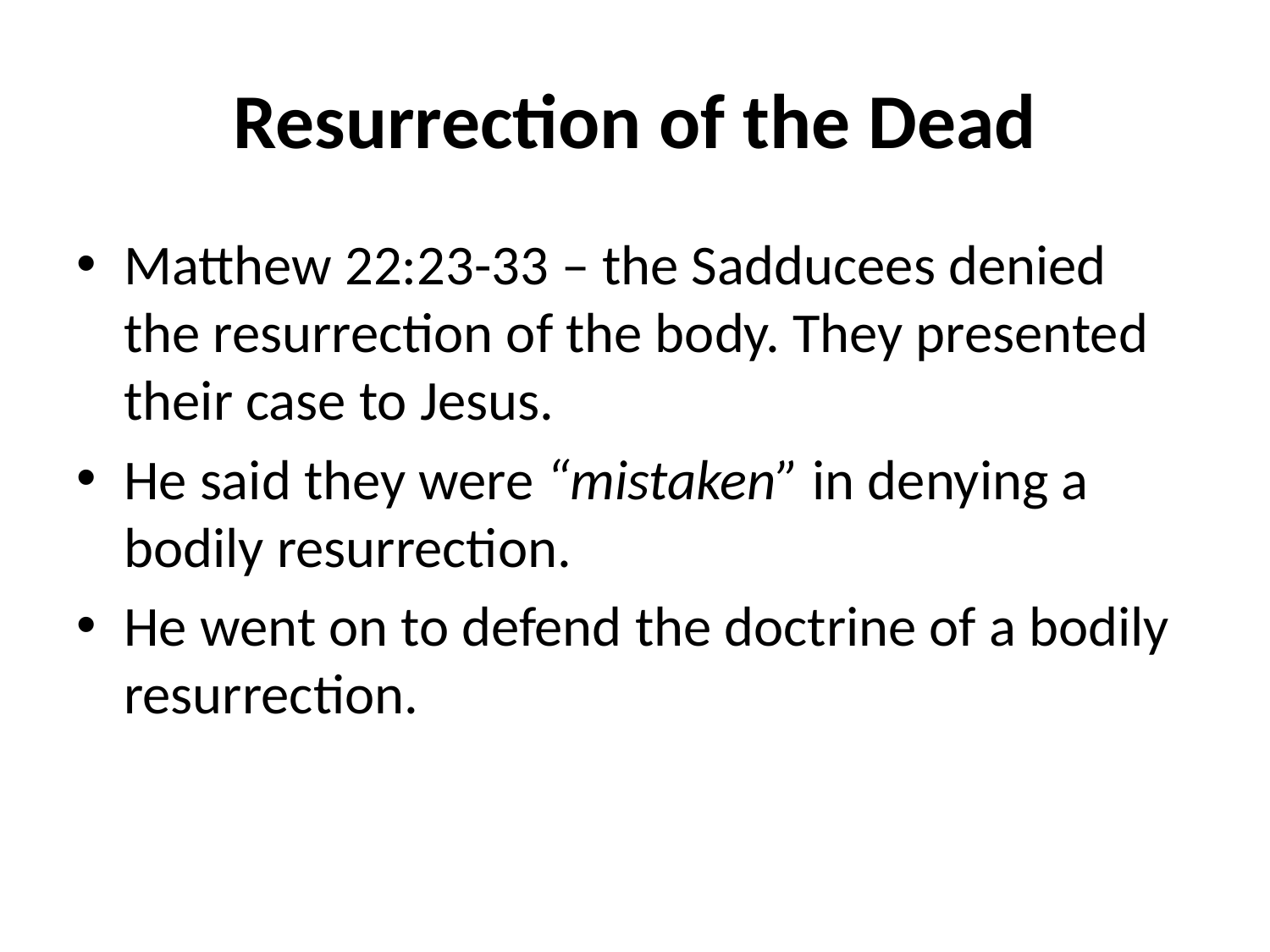

# Resurrection of the Dead
Matthew 22:23-33 – the Sadducees denied the resurrection of the body. They presented their case to Jesus.
He said they were “mistaken” in denying a bodily resurrection.
He went on to defend the doctrine of a bodily resurrection.